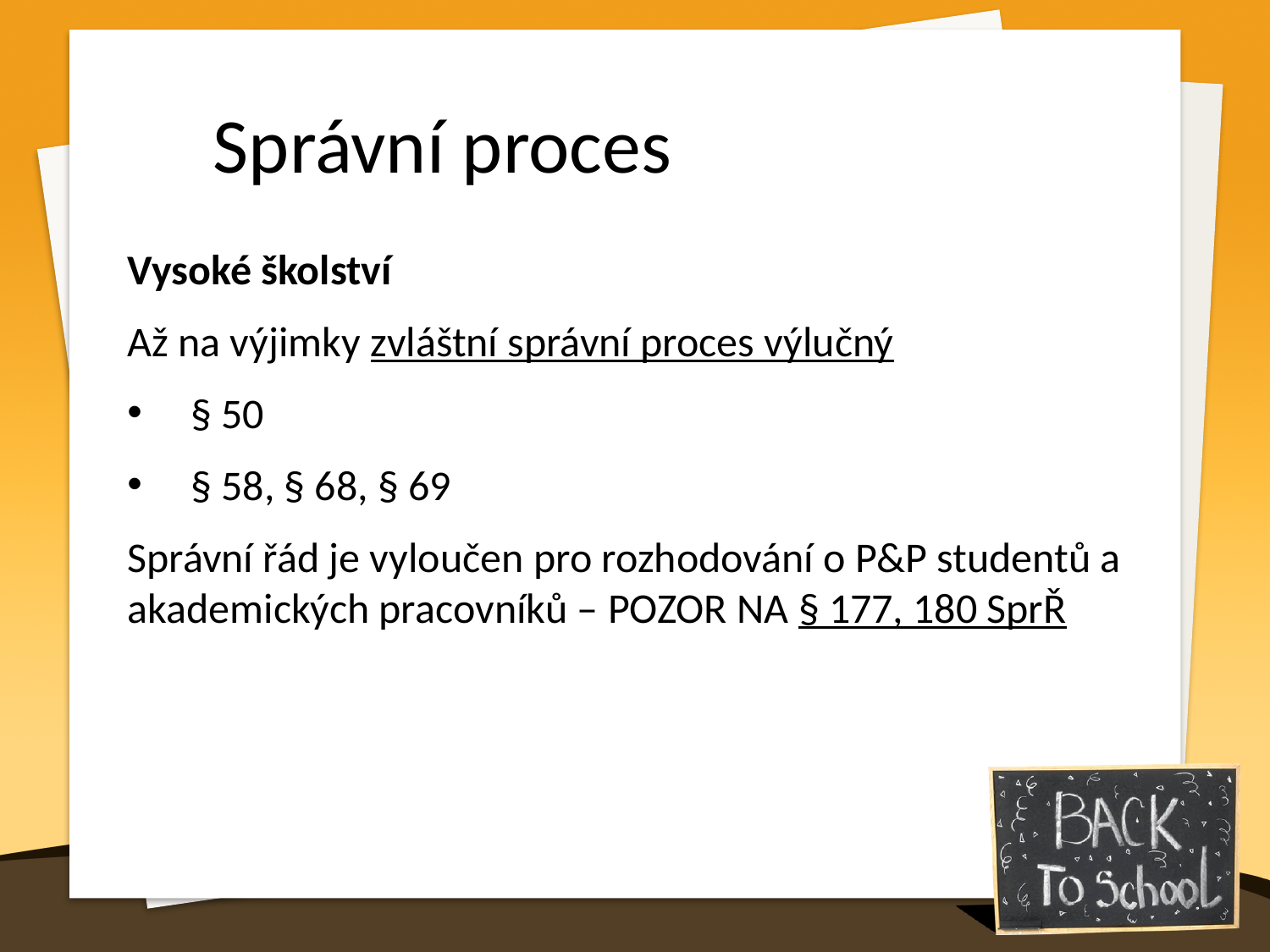

Správní proces
Vysoké školství
Až na výjimky zvláštní správní proces výlučný
§ 50
§ 58, § 68, § 69
Správní řád je vyloučen pro rozhodování o P&P studentů a akademických pracovníků – POZOR NA § 177, 180 SprŘ